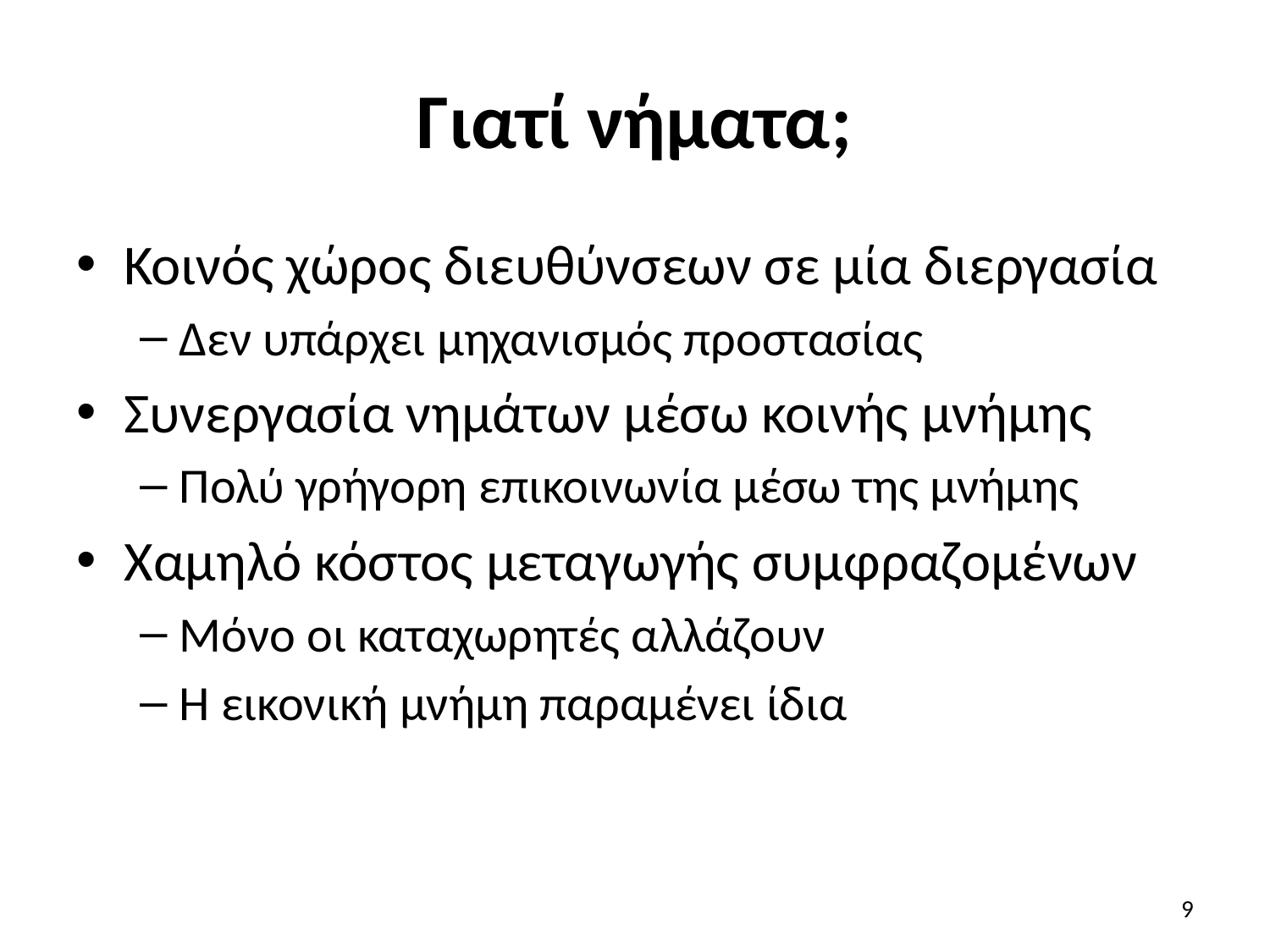

# Γιατί νήματα;
Κοινός χώρος διευθύνσεων σε μία διεργασία
Δεν υπάρχει μηχανισμός προστασίας
Συνεργασία νημάτων μέσω κοινής μνήμης
Πολύ γρήγορη επικοινωνία μέσω της μνήμης
Χαμηλό κόστος μεταγωγής συμφραζομένων
Μόνο οι καταχωρητές αλλάζουν
Η εικονική μνήμη παραμένει ίδια
9